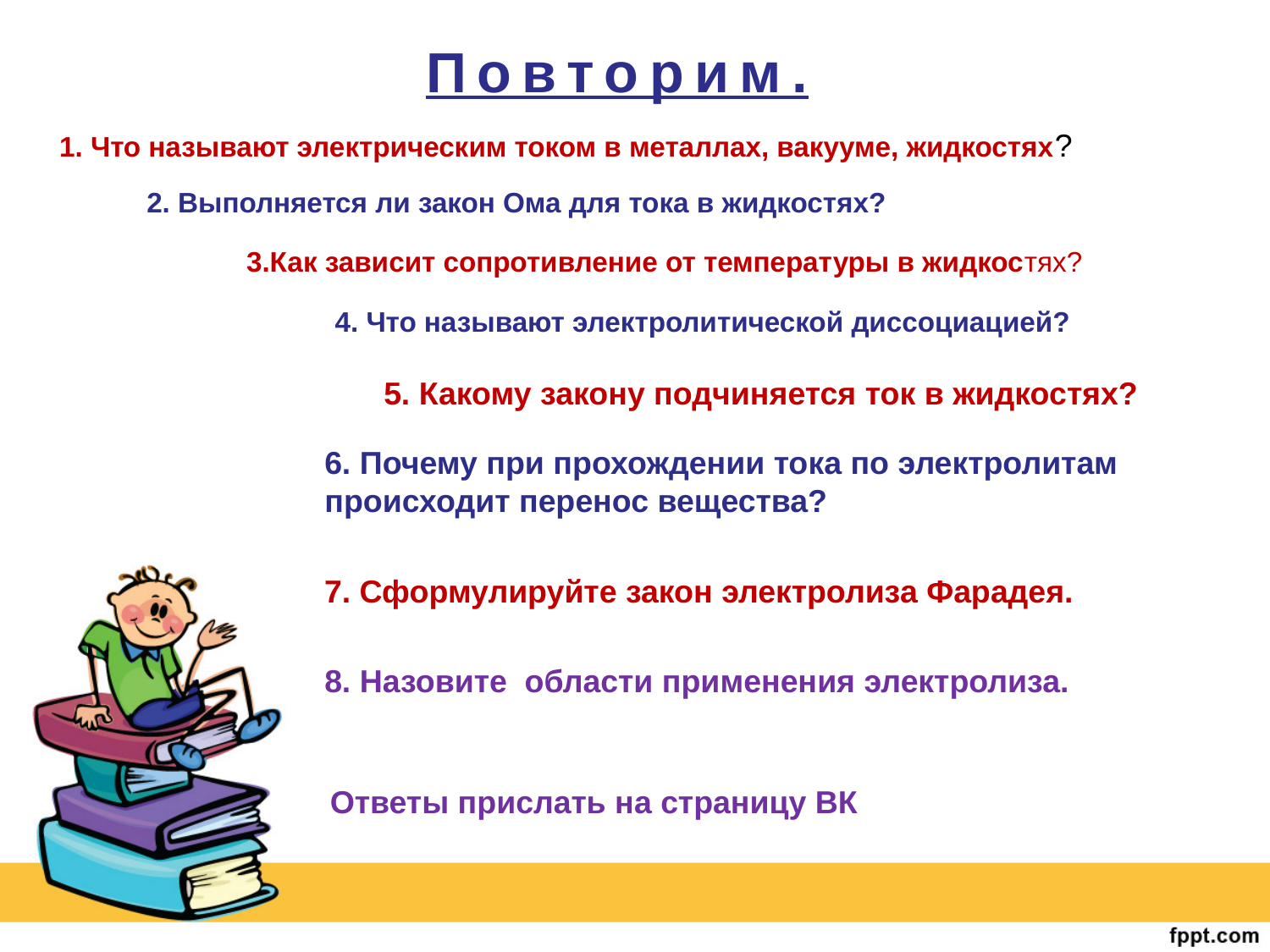

Повторим.
1. Что называют электрическим током в металлах, вакууме, жидкостях?
2. Выполняется ли закон Ома для тока в жидкостях?
3.Как зависит сопротивление от температуры в жидкостях?
4. Что называют электролитической диссоциацией?
5. Какому закону подчиняется ток в жидкостях?
6. Почему при прохождении тока по электролитам
происходит перенос вещества?
7. Сформулируйте закон электролиза Фарадея.
8. Назовите  области применения электролиза.
Ответы прислать на страницу ВК